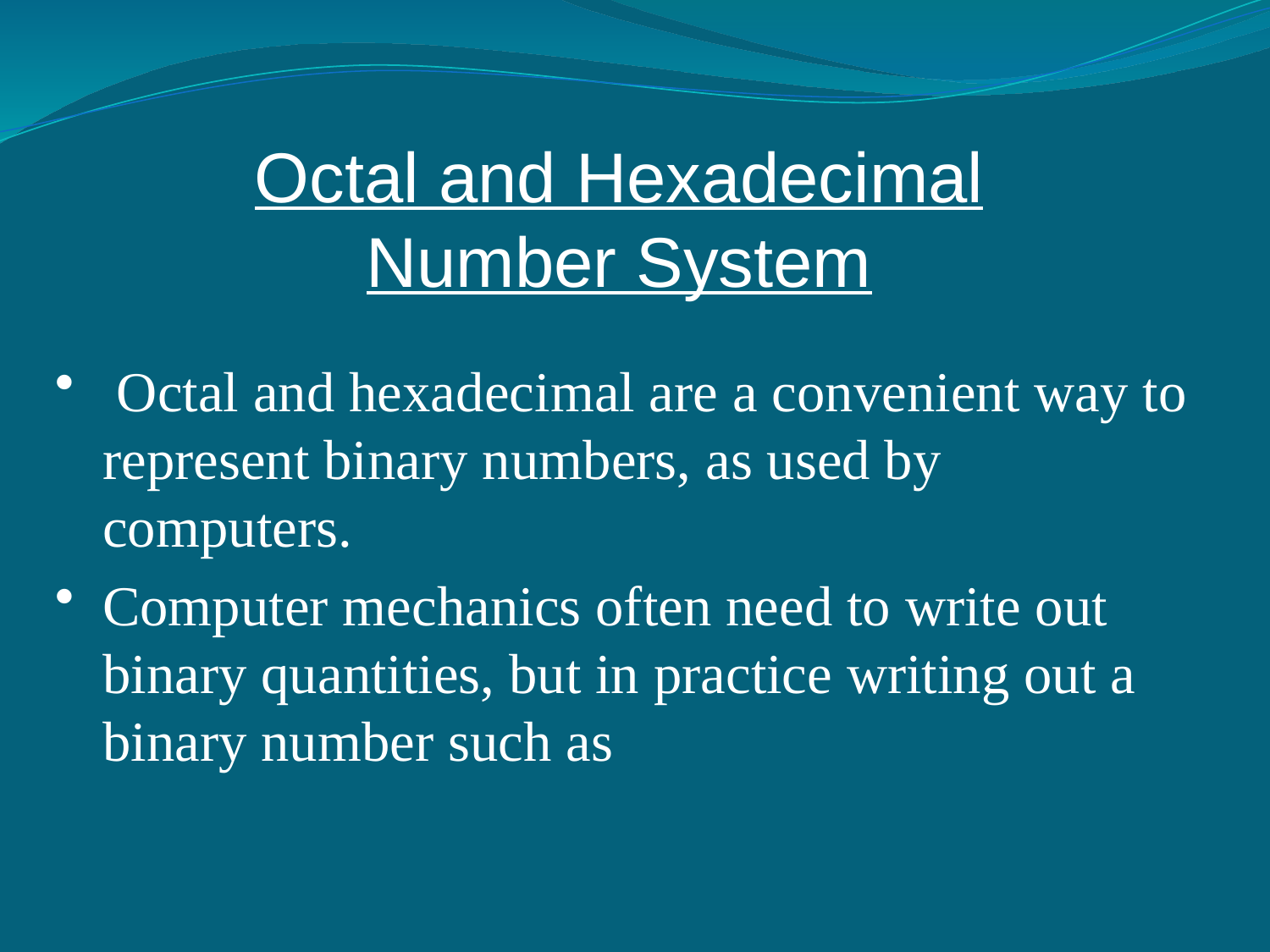

Octal and Hexadecimal Number System

 Octal and hexadecimal are a convenient way to represent binary numbers, as used by computers.
Computer mechanics often need to write out binary quantities, but in practice writing out a binary number such as